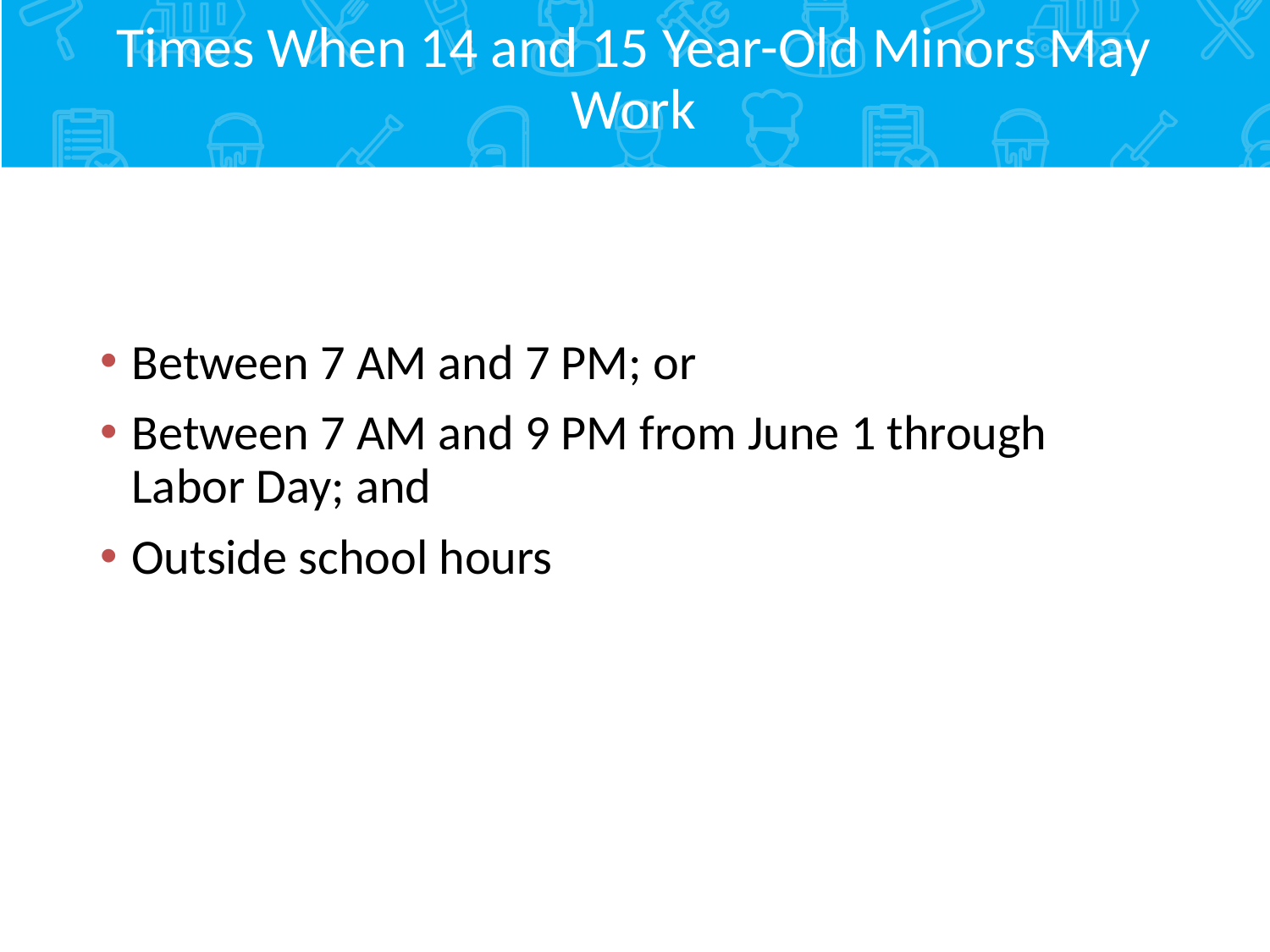

# Times When 14 and 15 Year-Old Minors May Work

Between 7 AM and 7 PM; or
Between 7 AM and 9 PM from June 1 through Labor Day; and
Outside school hours